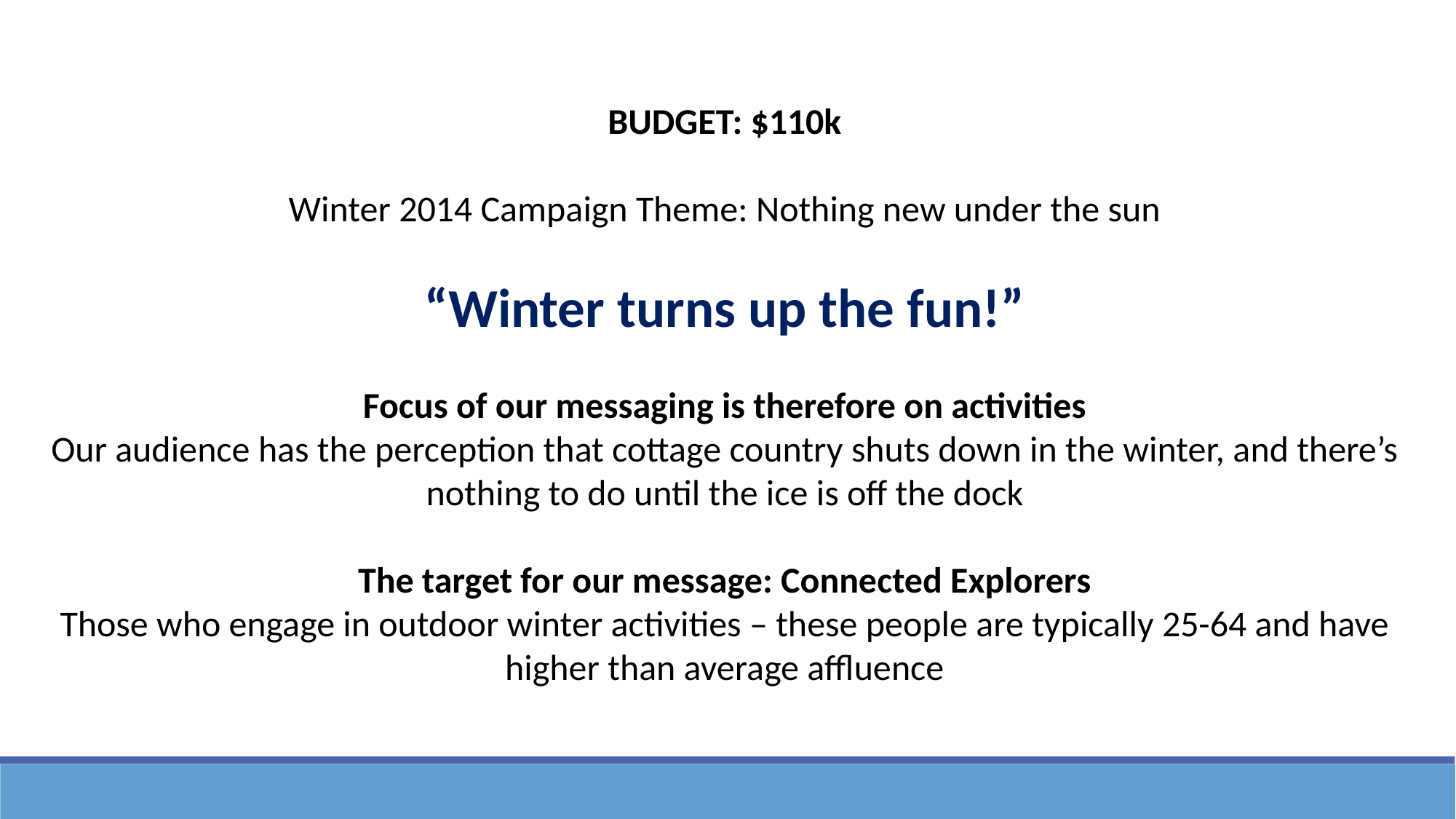

BUDGET: $110k

Winter 2014 Campaign Theme: Nothing new under the sun

“Winter turns up the fun!”

Focus of our messaging is therefore on activities
Our audience has the perception that cottage country shuts down in the winter, and there’s nothing to do until the ice is off the dock

The target for our message: Connected Explorers
Those who engage in outdoor winter activities – these people are typically 25-64 and have higher than average affluence